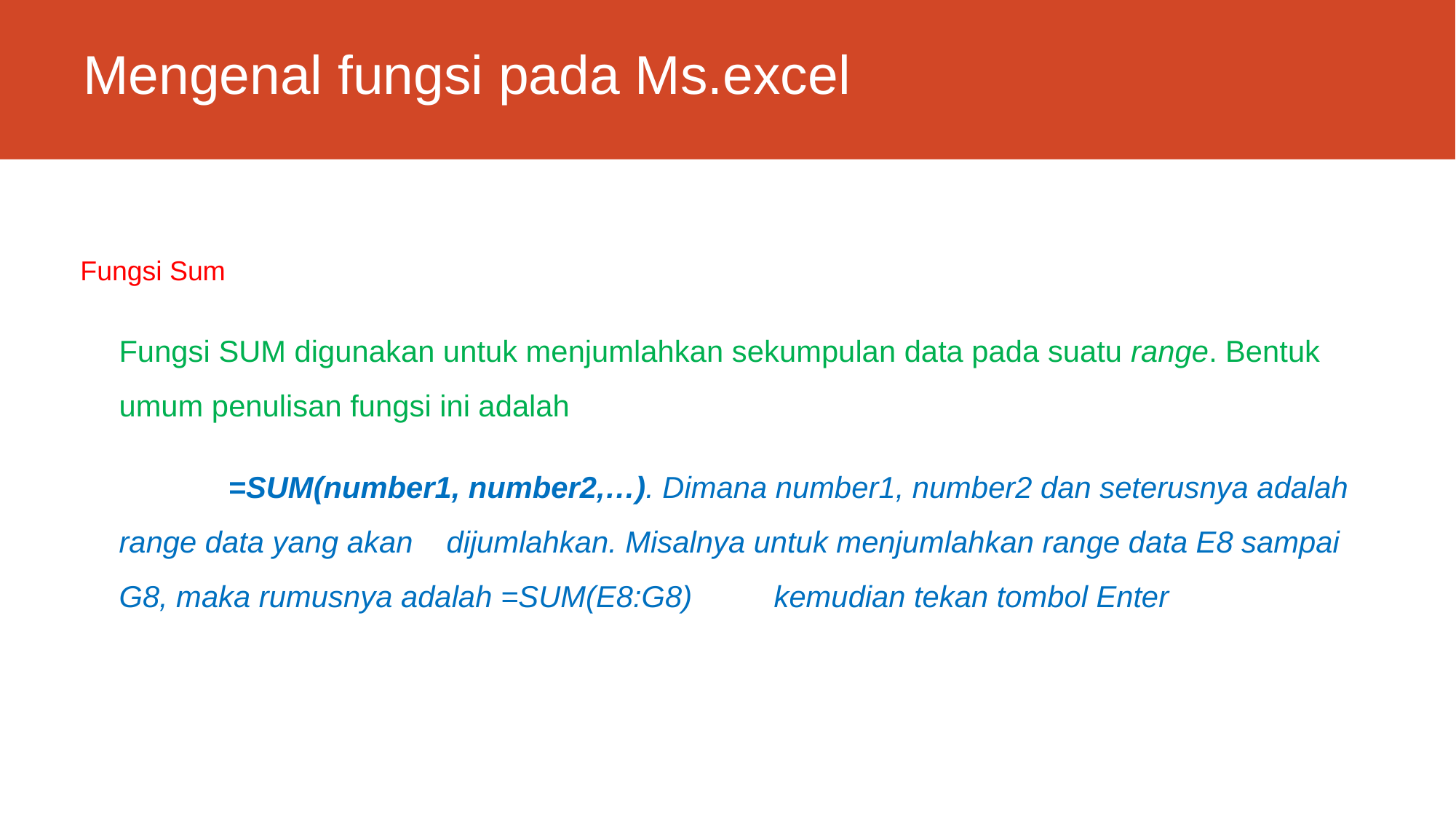

# Mengenal fungsi pada Ms.excel

Fungsi Sum
Fungsi SUM digunakan untuk menjumlahkan sekumpulan data pada suatu range. Bentuk umum penulisan fungsi ini adalah
	=SUM(number1, number2,…). Dimana number1, number2 dan seterusnya adalah range data yang akan 	dijumlahkan. Misalnya untuk menjumlahkan range data E8 sampai G8, maka rumusnya adalah =SUM(E8:G8) 	kemudian tekan tombol Enter